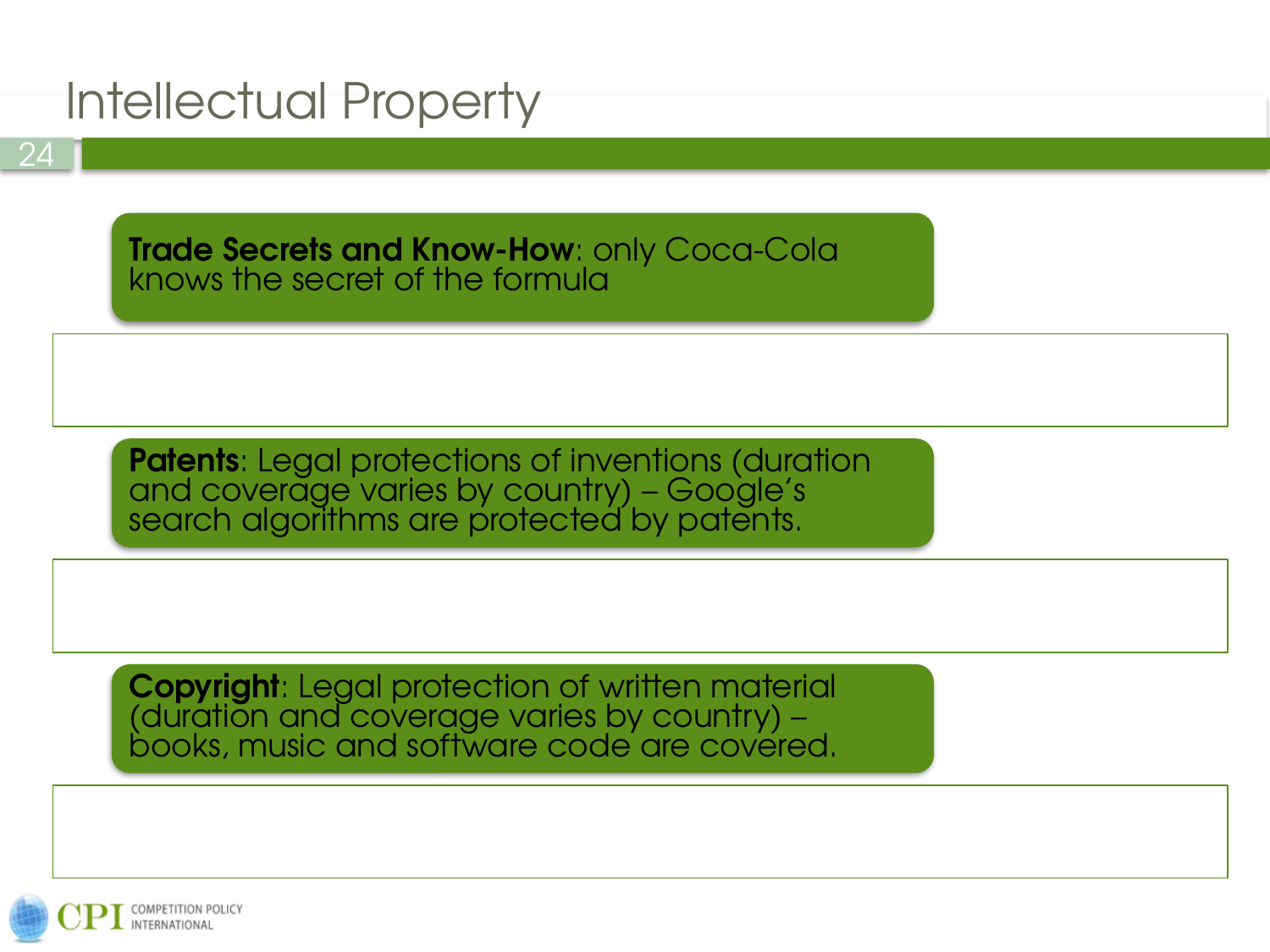

# Intellectual Property
Trade Secrets and Know-How: only Coca-Cola knows the secret of the formula
Patents: Legal protections of inventions (duration and coverage varies by country) – Google’s search algorithms are protected by patents.
Copyright: Legal protection of written material (duration and coverage varies by country) – books, music and software code are covered.